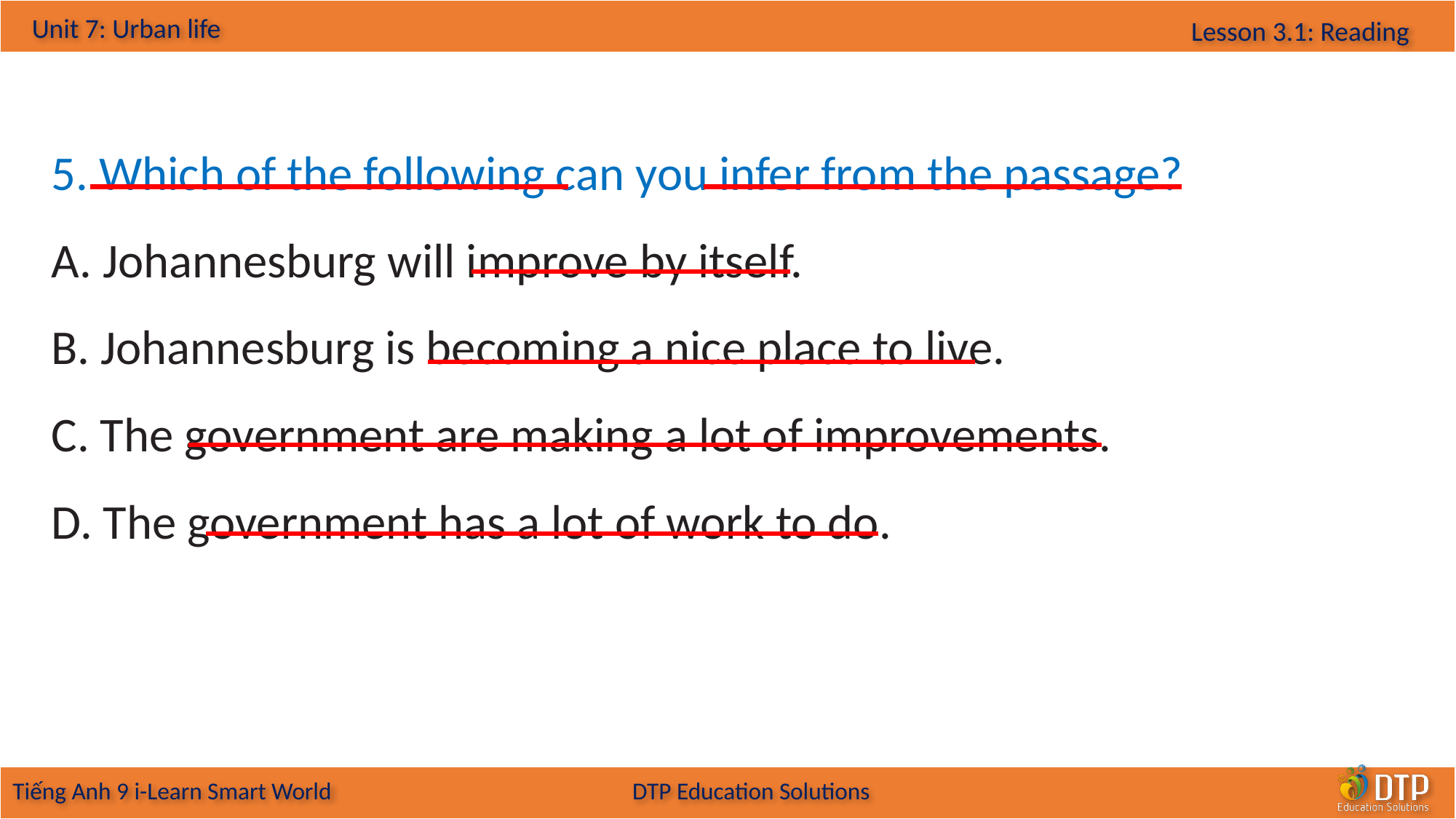

5. Which of the following can you infer from the passage?
A. Johannesburg will improve by itself.
B. Johannesburg is becoming a nice place to live.
C. The government are making a lot of improvements.
D. The government has a lot of work to do.